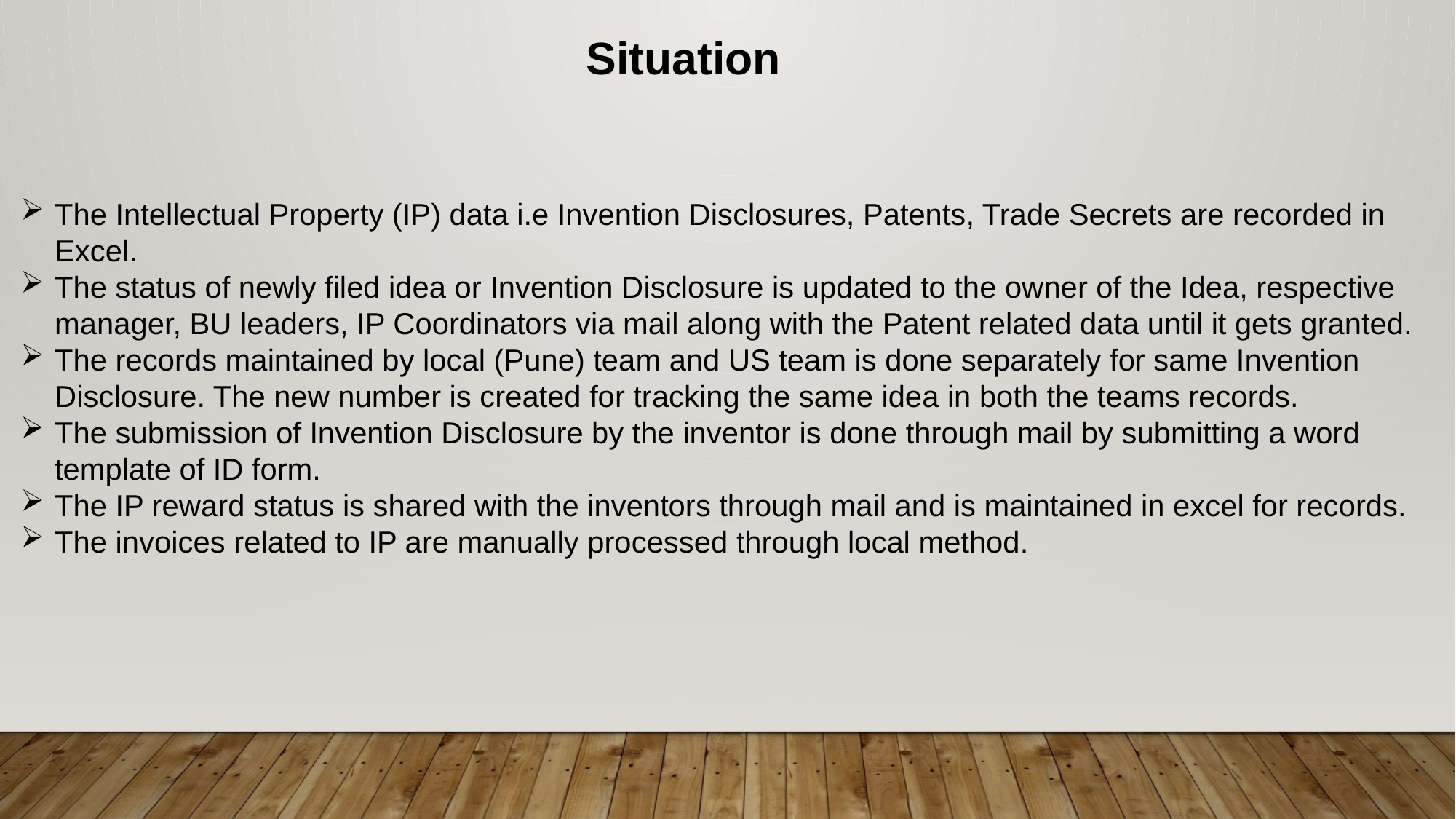

Situation
The Intellectual Property (IP) data i.e Invention Disclosures, Patents, Trade Secrets are recorded in Excel.
The status of newly filed idea or Invention Disclosure is updated to the owner of the Idea, respective manager, BU leaders, IP Coordinators via mail along with the Patent related data until it gets granted.
The records maintained by local (Pune) team and US team is done separately for same Invention Disclosure. The new number is created for tracking the same idea in both the teams records.
The submission of Invention Disclosure by the inventor is done through mail by submitting a word template of ID form.
The IP reward status is shared with the inventors through mail and is maintained in excel for records.
The invoices related to IP are manually processed through local method.